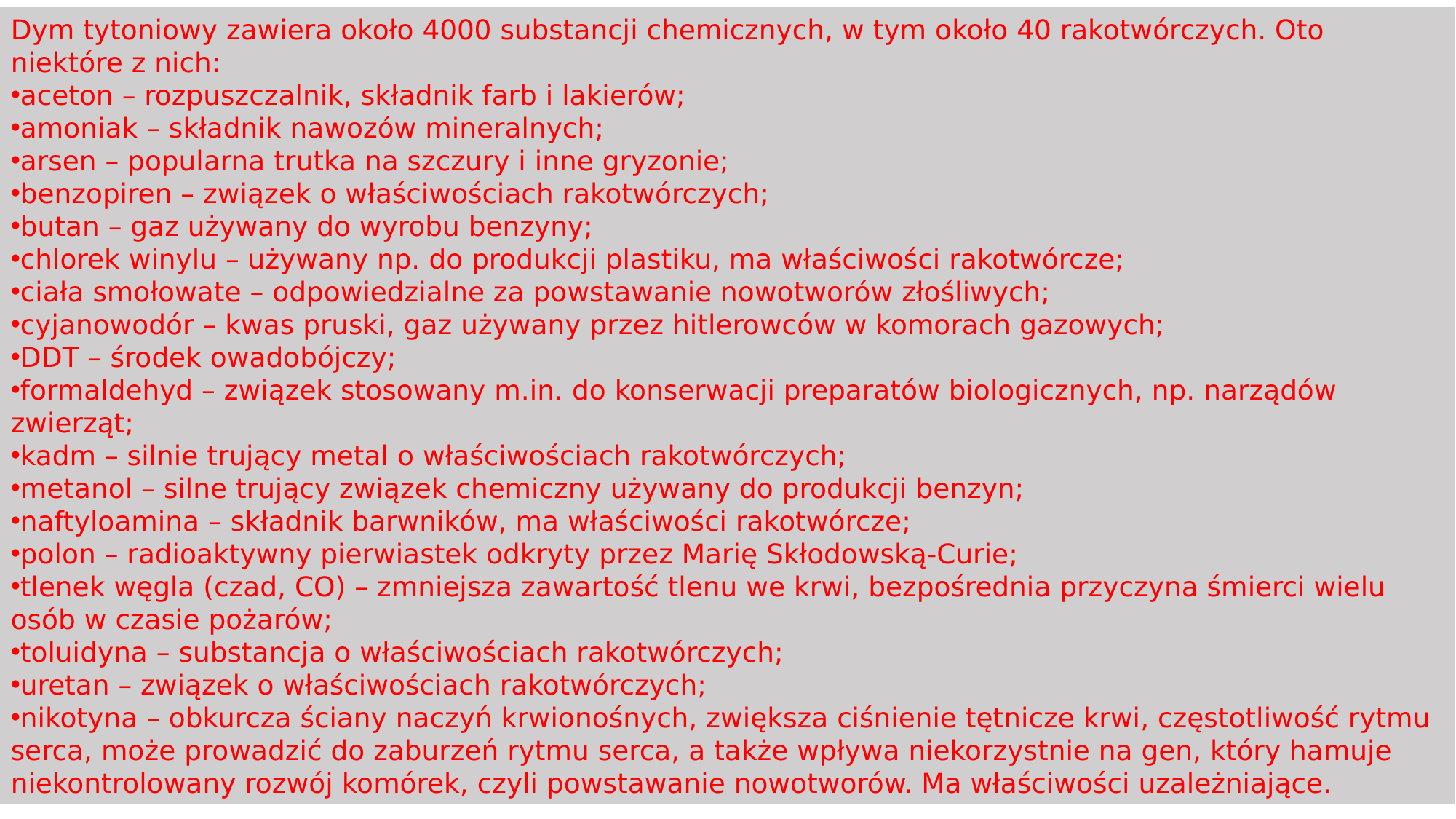

Dym tytoniowy zawiera około 4000 substancji chemicznych, w tym około 40 rakotwórczych. Oto niektóre z nich:
aceton – rozpuszczalnik, składnik farb i lakierów;
amoniak – składnik nawozów mineralnych;
arsen – popularna trutka na szczury i inne gryzonie;
benzopiren – związek o właściwościach rakotwórczych;
butan – gaz używany do wyrobu benzyny;
chlorek winylu – używany np. do produkcji plastiku, ma właściwości rakotwórcze;
ciała smołowate – odpowiedzialne za powstawanie nowotworów złośliwych;
cyjanowodór – kwas pruski, gaz używany przez hitlerowców w komorach gazowych;
DDT – środek owadobójczy;
formaldehyd – związek stosowany m.in. do konserwacji preparatów biologicznych, np. narządów zwierząt;
kadm – silnie trujący metal o właściwościach rakotwórczych;
metanol – silne trujący związek chemiczny używany do produkcji benzyn;
naftyloamina – składnik barwników, ma właściwości rakotwórcze;
polon – radioaktywny pierwiastek odkryty przez Marię Skłodowską-Curie;
tlenek węgla (czad, CO) – zmniejsza zawartość tlenu we krwi, bezpośrednia przyczyna śmierci wielu osób w czasie pożarów;
toluidyna – substancja o właściwościach rakotwórczych;
uretan – związek o właściwościach rakotwórczych;
nikotyna – obkurcza ściany naczyń krwionośnych, zwiększa ciśnienie tętnicze krwi, częstotliwość rytmu serca, może prowadzić do zaburzeń rytmu serca, a także wpływa niekorzystnie na gen, który hamuje niekontrolowany rozwój komórek, czyli powstawanie nowotworów. Ma właściwości uzależniające.